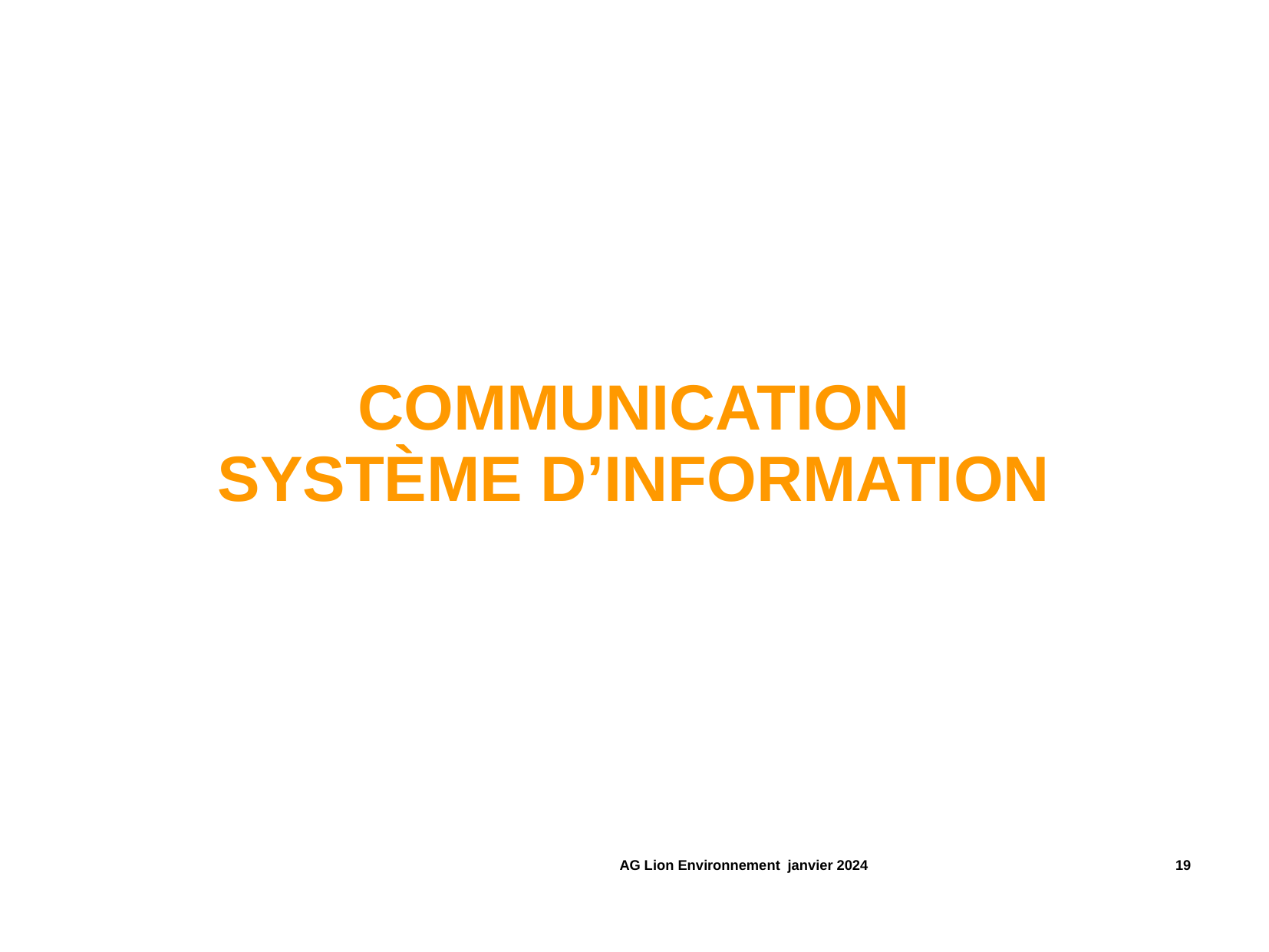

COMMUNICATION
SYSTÈME D’INFORMATION
    AG Lion Environnement  janvier 2024                                                                                19